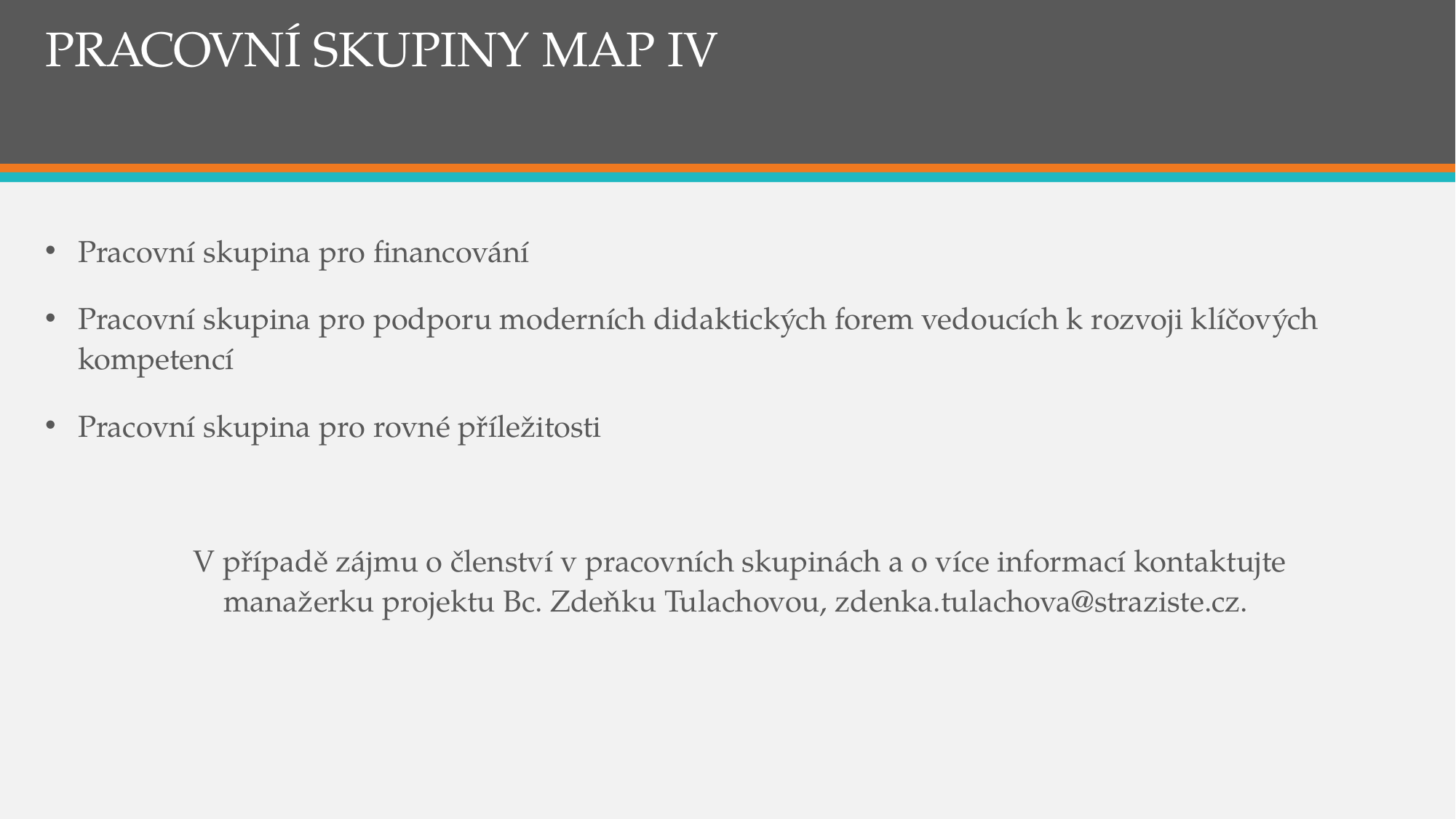

# PRACOVNÍ SKUPINY MAP IV

Pracovní skupina pro financování
Pracovní skupina pro podporu moderních didaktických forem vedoucích k rozvoji klíčových kompetencí
Pracovní skupina pro rovné příležitosti

  V případě zájmu o členství v pracovních skupinách a o více informací kontaktujte
manažerku projektu Bc. Zdeňku Tulachovou, zdenka.tulachova@straziste.cz.